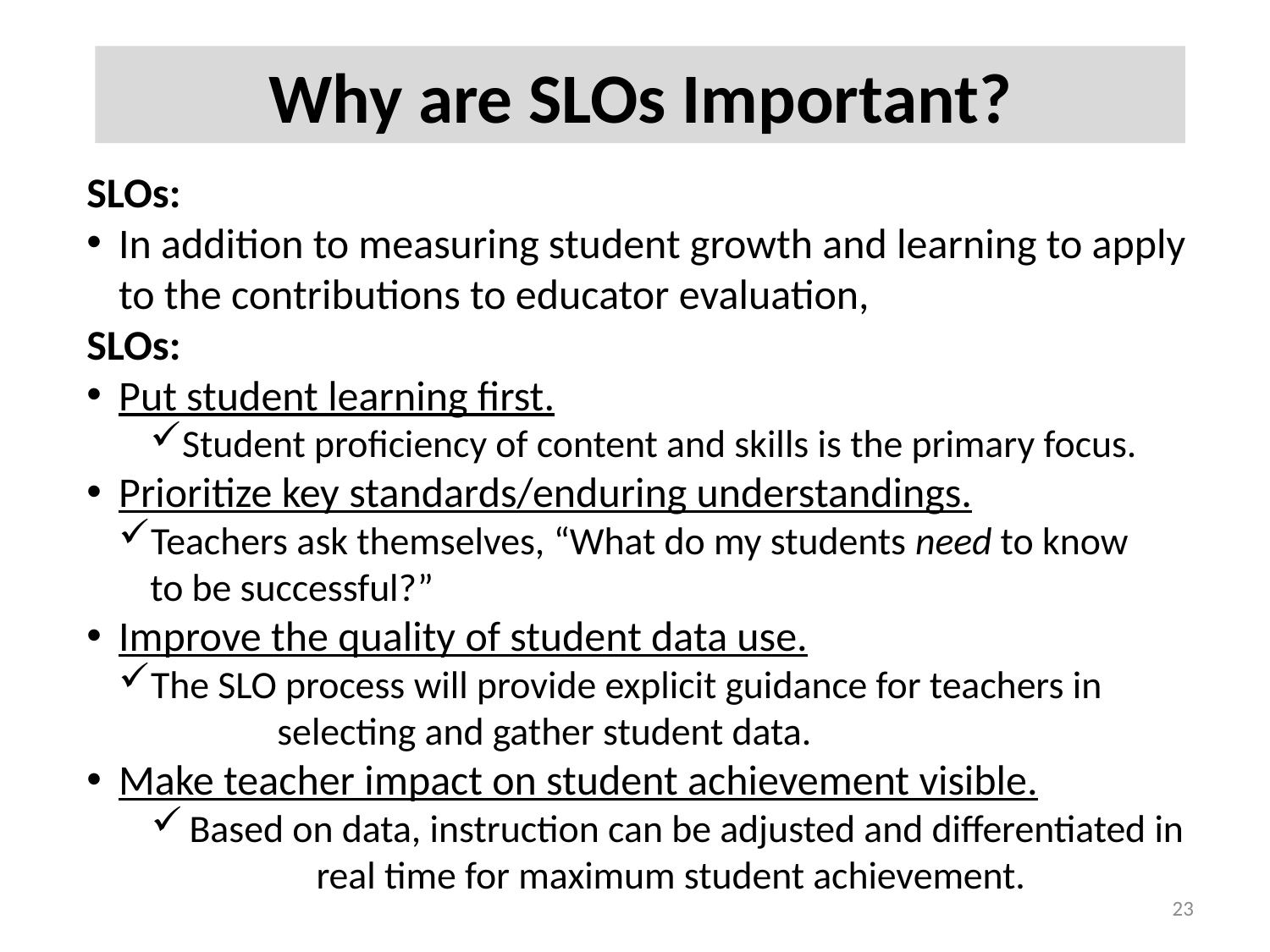

Why are SLOs Important?
SLOs:
In addition to measuring student growth and learning to apply to the contributions to educator evaluation,
SLOs:
Put student learning first.
Student proficiency of content and skills is the primary focus.
Prioritize key standards/enduring understandings.
Teachers ask themselves, “What do my students need to know  	to be successful?”
Improve the quality of student data use.
The SLO process will provide explicit guidance for teachers in        	selecting and gather student data.
Make teacher impact on student achievement visible.
Based on data, instruction can be adjusted and differentiated in 	real time for maximum student achievement.

23